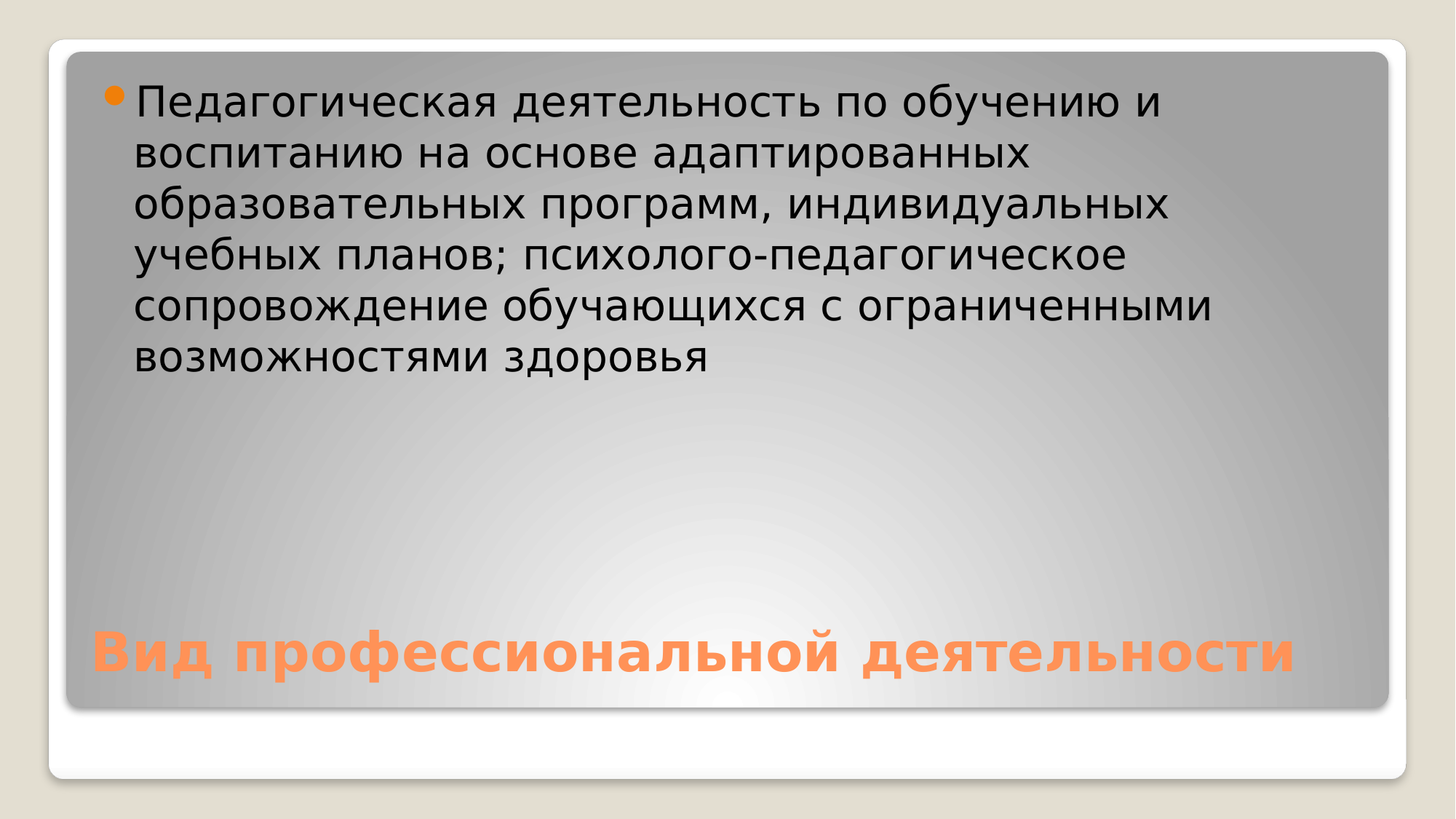

Педагогическая деятельность по обучению и воспитанию на основе адаптированных образовательных программ, индивидуальных учебных планов; психолого-педагогическое сопровождение обучающихся с ограниченными возможностями здоровья
# Вид профессиональной деятельности